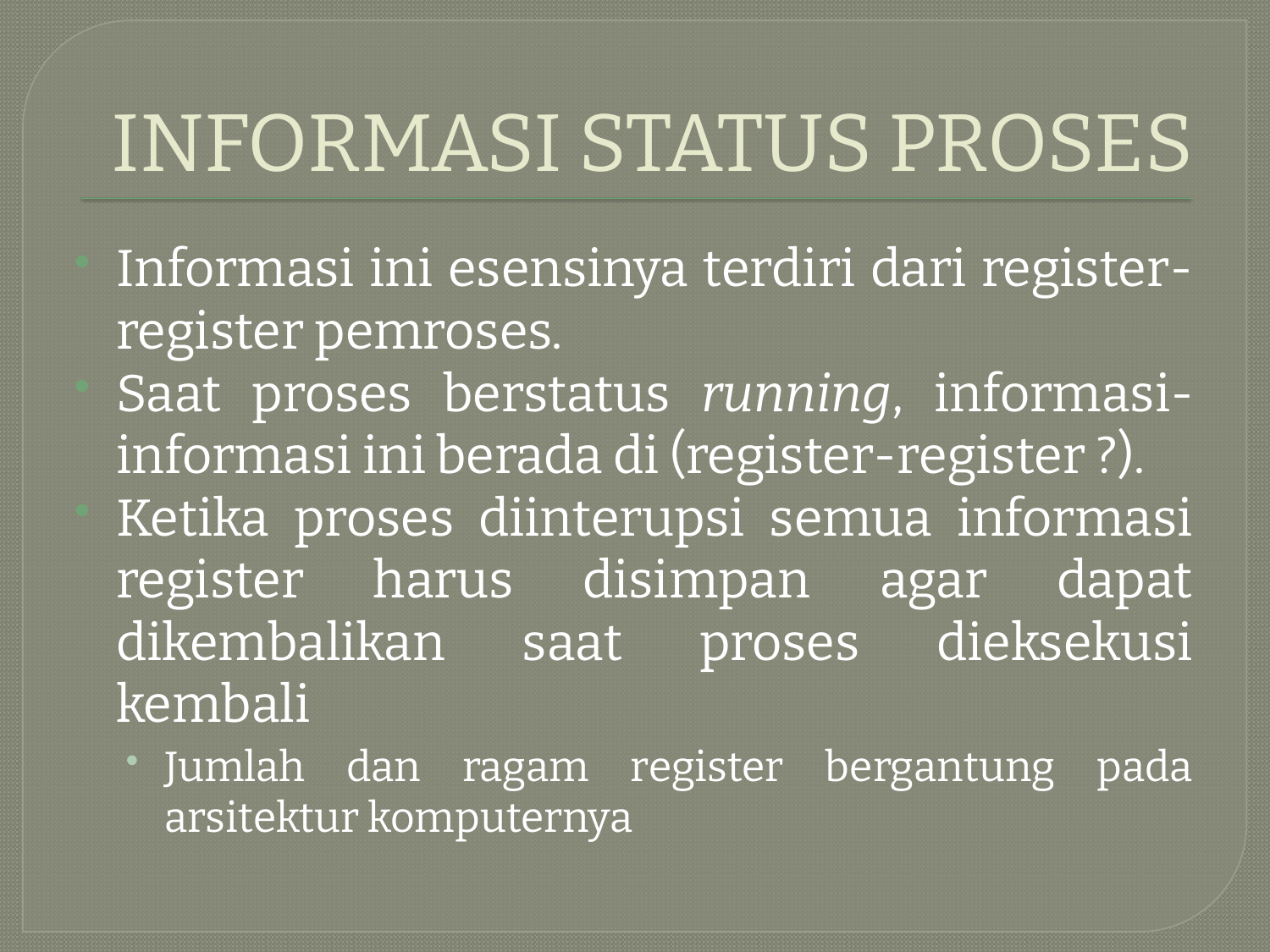

# INFORMASI STATUS PROSES
Informasi ini esensinya terdiri dari register-register pemroses.
Saat proses berstatus running, informasi-informasi ini berada di (register-register ?).
Ketika proses diinterupsi semua informasi register harus disimpan agar dapat dikembalikan saat proses dieksekusi kembali
Jumlah dan ragam register bergantung pada arsitektur komputernya